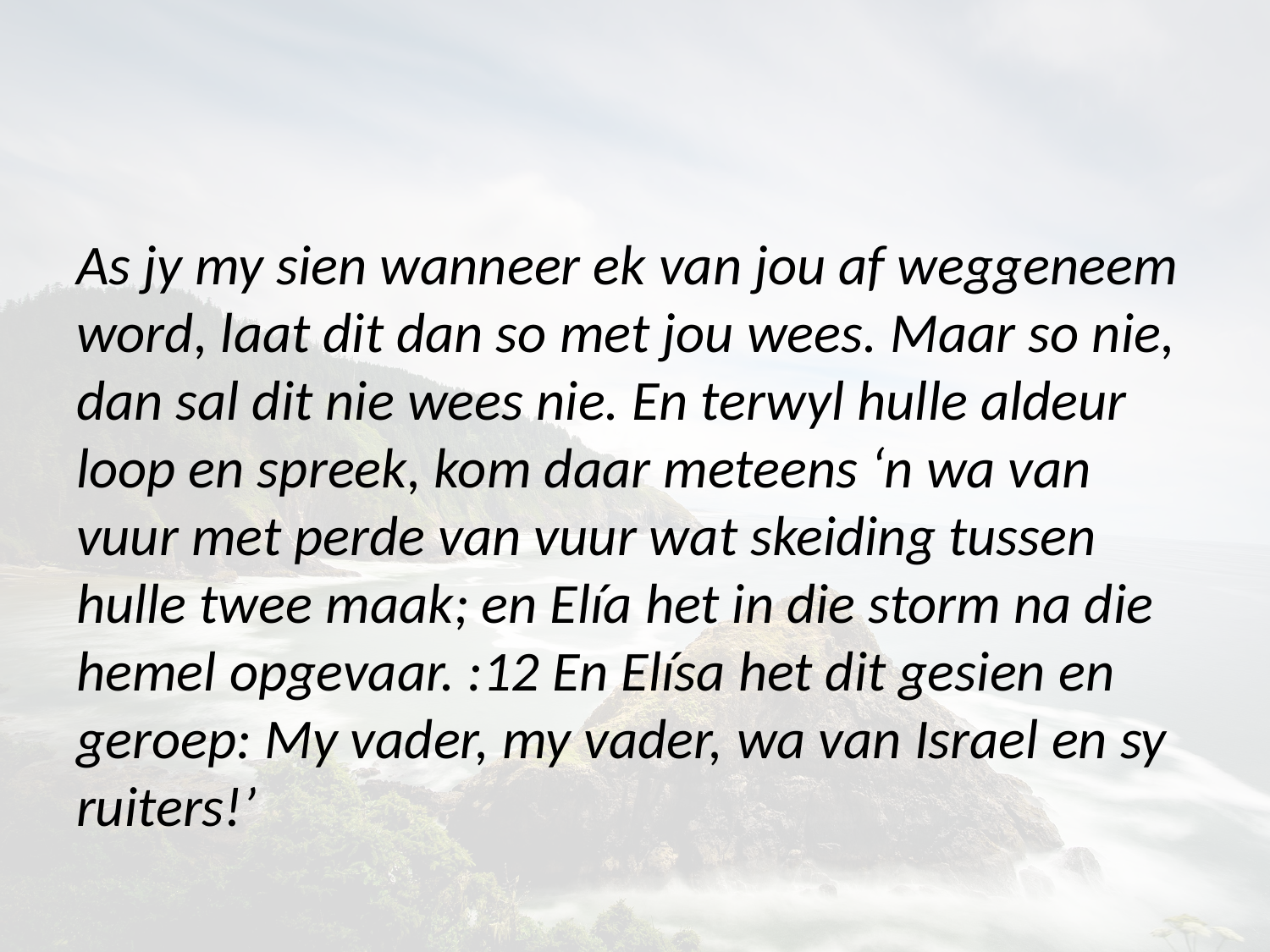

As jy my sien wanneer ek van jou af weggeneem word, laat dit dan so met jou wees. Maar so nie, dan sal dit nie wees nie. En terwyl hulle aldeur loop en spreek, kom daar meteens ‘n wa van vuur met perde van vuur wat skeiding tussen hulle twee maak; en Elía het in die storm na die hemel opgevaar. :12 En Elísa het dit gesien en geroep: My vader, my vader, wa van Israel en sy ruiters!’